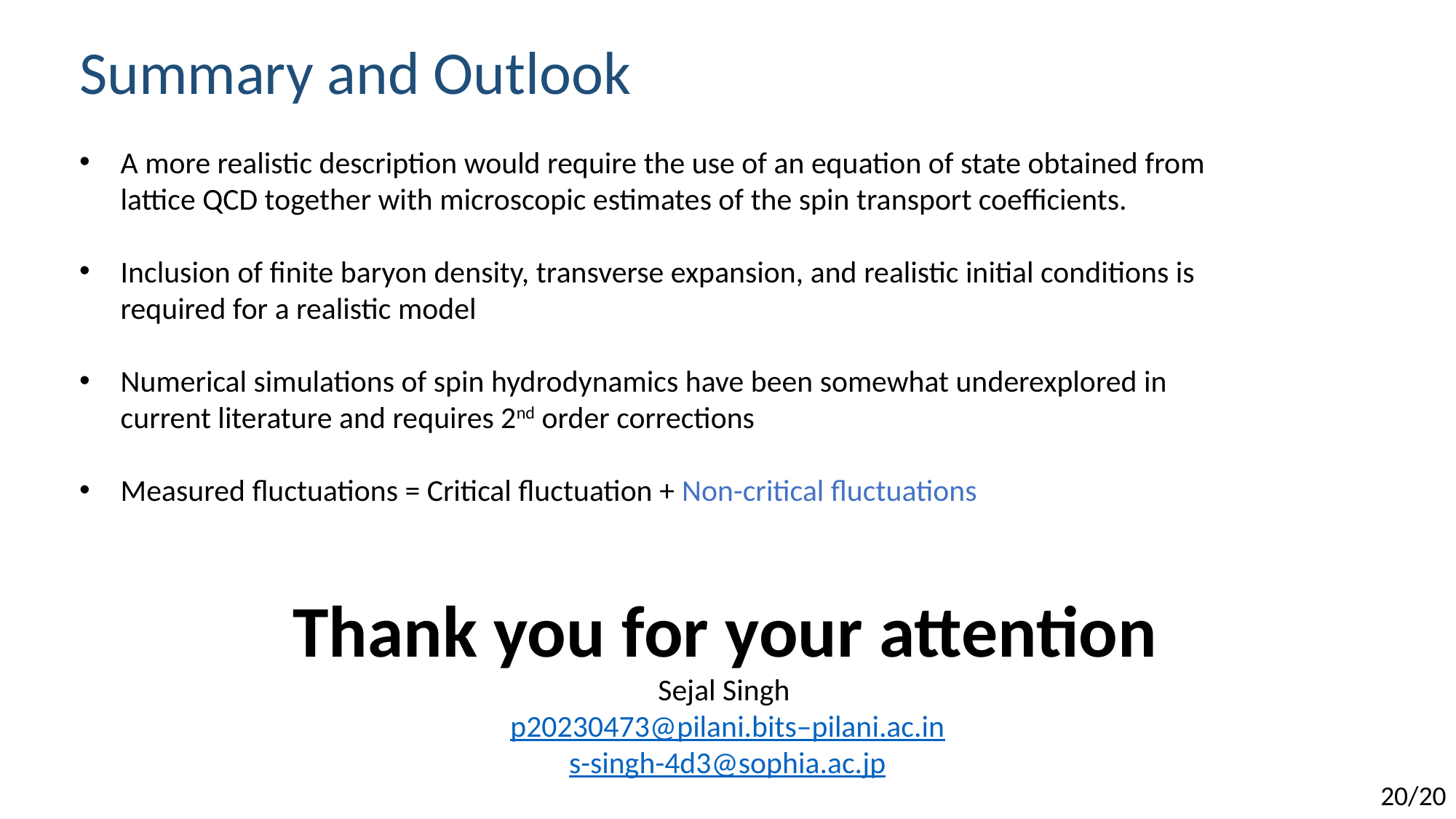

Summary and Outlook

A more realistic description would require the use of an equation of state obtained from lattice QCD together with microscopic estimates of the spin transport coefficients.

Inclusion of finite baryon density, transverse expansion, and realistic initial conditions is required for a realistic model

Numerical simulations of spin hydrodynamics have been somewhat underexplored in current literature and requires 2nd order corrections

Measured fluctuations = Critical fluctuation + Non-critical fluctuations

Thank you for your attention
Sejal Singh
p20230473@pilani.bits–pilani.ac.in
s-singh-4d3@sophia.ac.jp

20/20